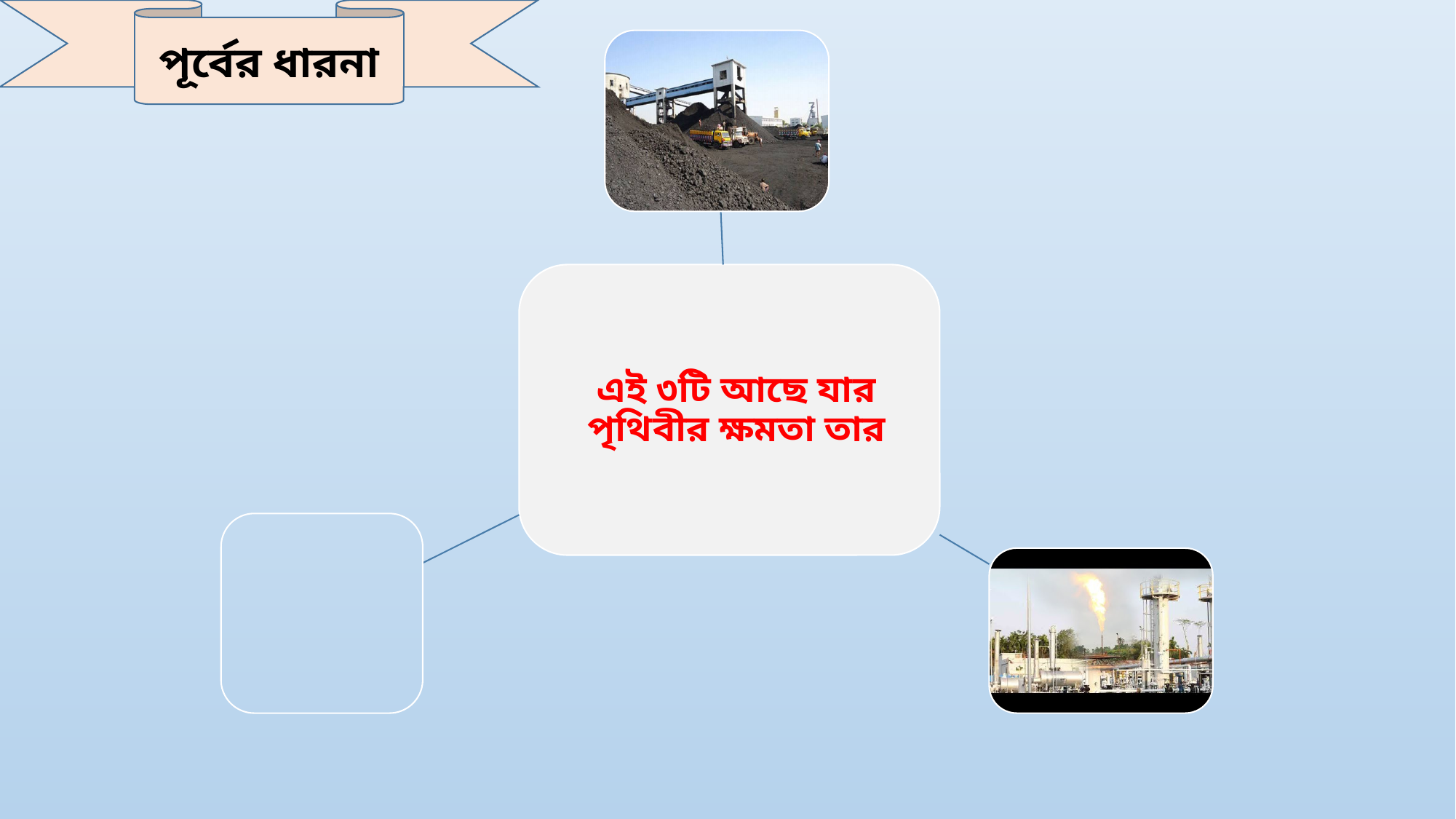

পূর্বের ধারনা
এই ৩টি আছে যার পৃথিবীর ক্ষমতা তার